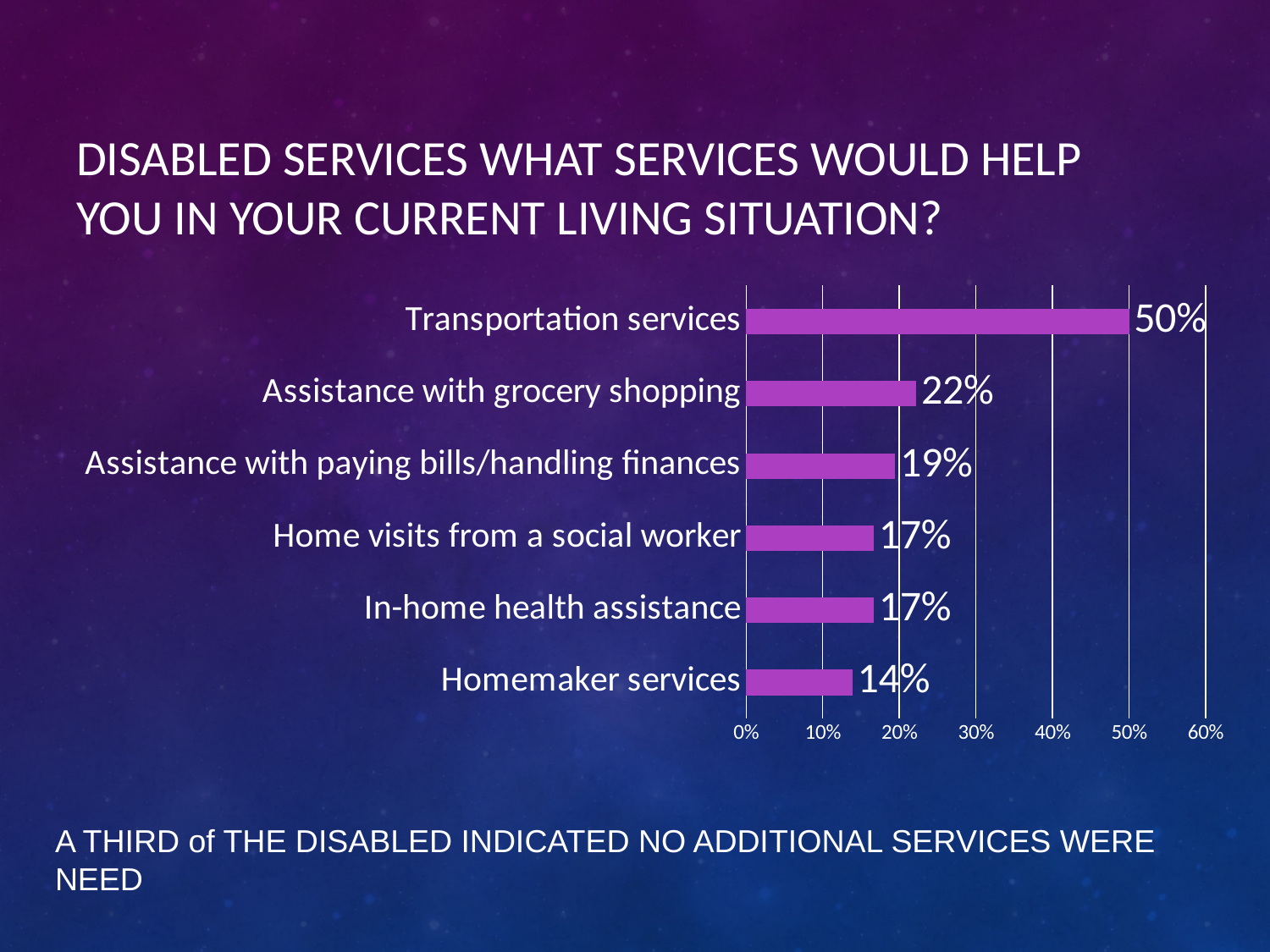

# DISABLED SERVICES What services would help you in your current living situation?

### Chart

| Category | Series 1 |
|---|---|
| Homemaker services | 0.1388888888888889 |
| In-home health assistance | 0.16666666666666669 |
| Home visits from a social worker | 0.16666666666666669 |
| Assistance with paying bills/handling finances | 0.19444444444444442 |
| Assistance with grocery shopping | 0.2222222222222222 |
| Transportation services | 0.5 |
A THIRD of THE DISABLED INDICATED NO ADDITIONAL SERVICES WERE NEED